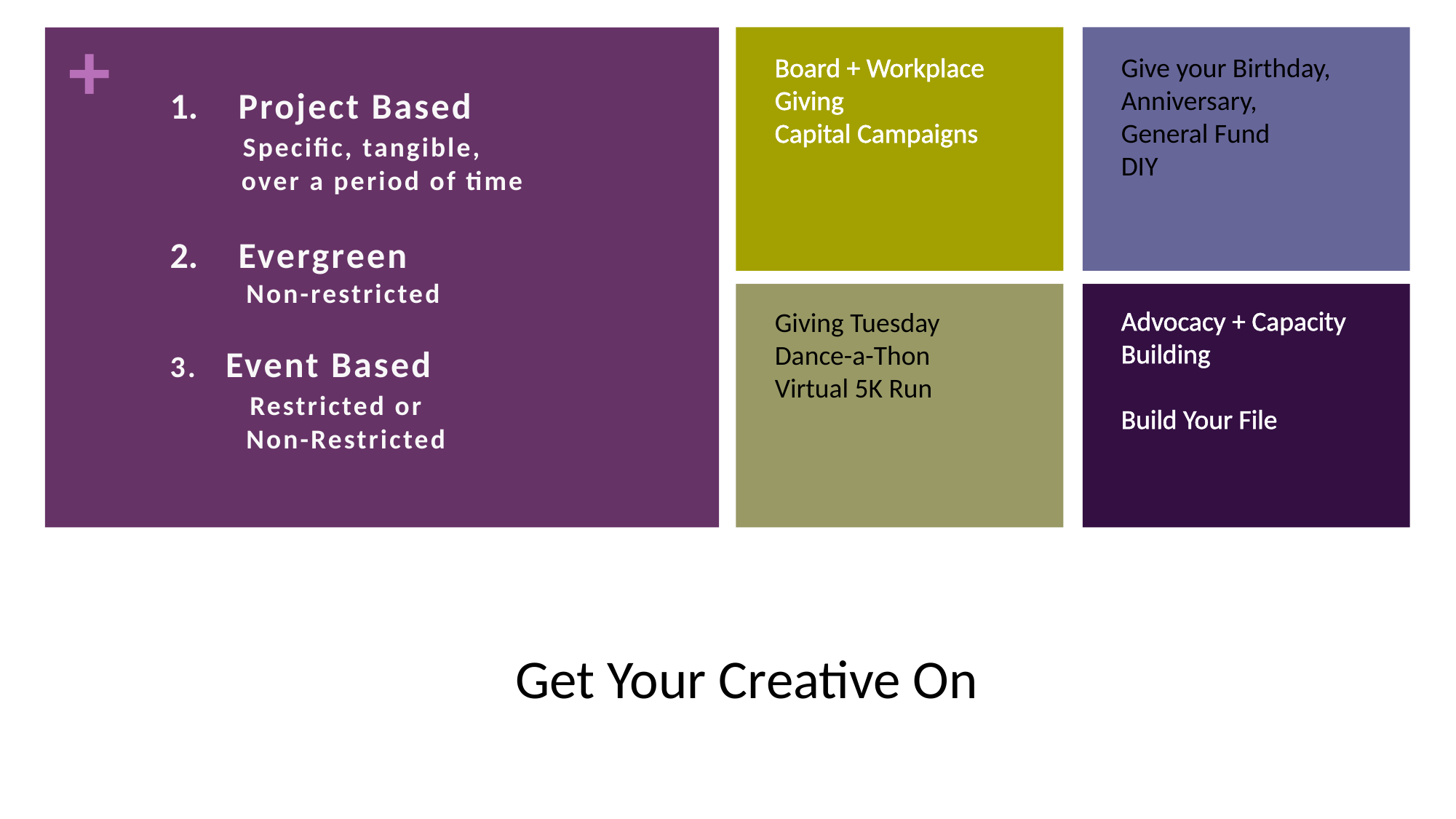

Board + Workplace Giving
Capital Campaigns

Give your Birthday, Anniversary,
General Fund
DIY

Project Based
  Specific, tangible,
  over a period of time

Evergreen
         Non-restricted

3.   Event Based
         Restricted or
         Non-Restricted
Advocacy + Capacity Building

Build Your File

Giving Tuesday
Dance-a-Thon
Virtual 5K Run

Get Your Creative On